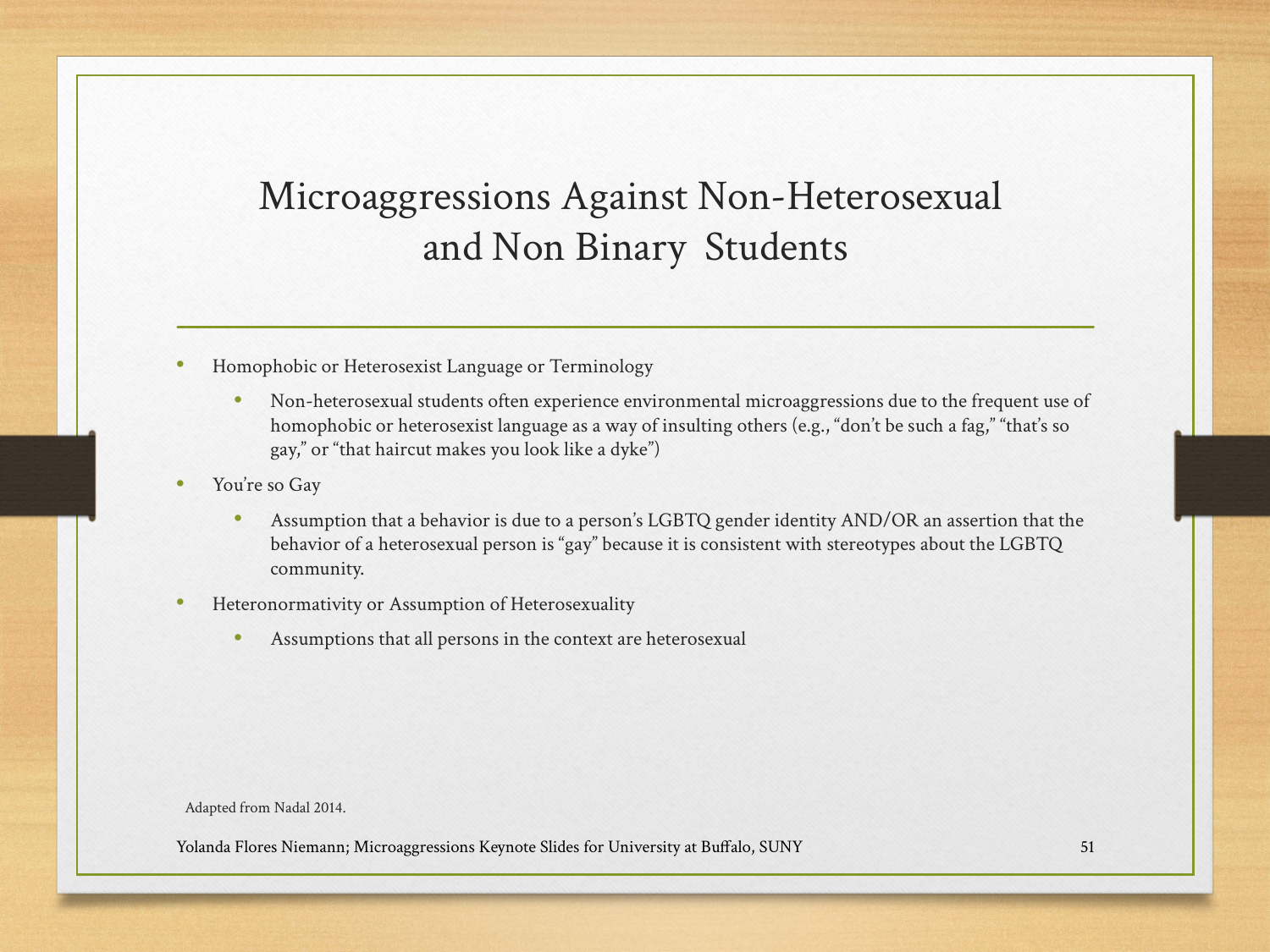

# Microaggressions Against Non-Heterosexual and Non Binary  Students
Homophobic or Heterosexist Language or Terminology
Non-heterosexual students often experience environmental microaggressions due to the frequent use of homophobic or heterosexist language as a way of insulting others (e.g., “don’t be such a fag,” “that’s so gay,” or “that haircut makes you look like a dyke”)
You’re so Gay
Assumption that a behavior is due to a person’s LGBTQ gender identity AND/OR an assertion that the behavior of a heterosexual person is “gay” because it is consistent with stereotypes about the LGBTQ community.
Heteronormativity or Assumption of Heterosexuality
Assumptions that all persons in the context are heterosexual

Adapted from Nadal 2014.
Yolanda Flores Niemann; Microaggressions Keynote Slides for University at Buffalo, SUNY
51